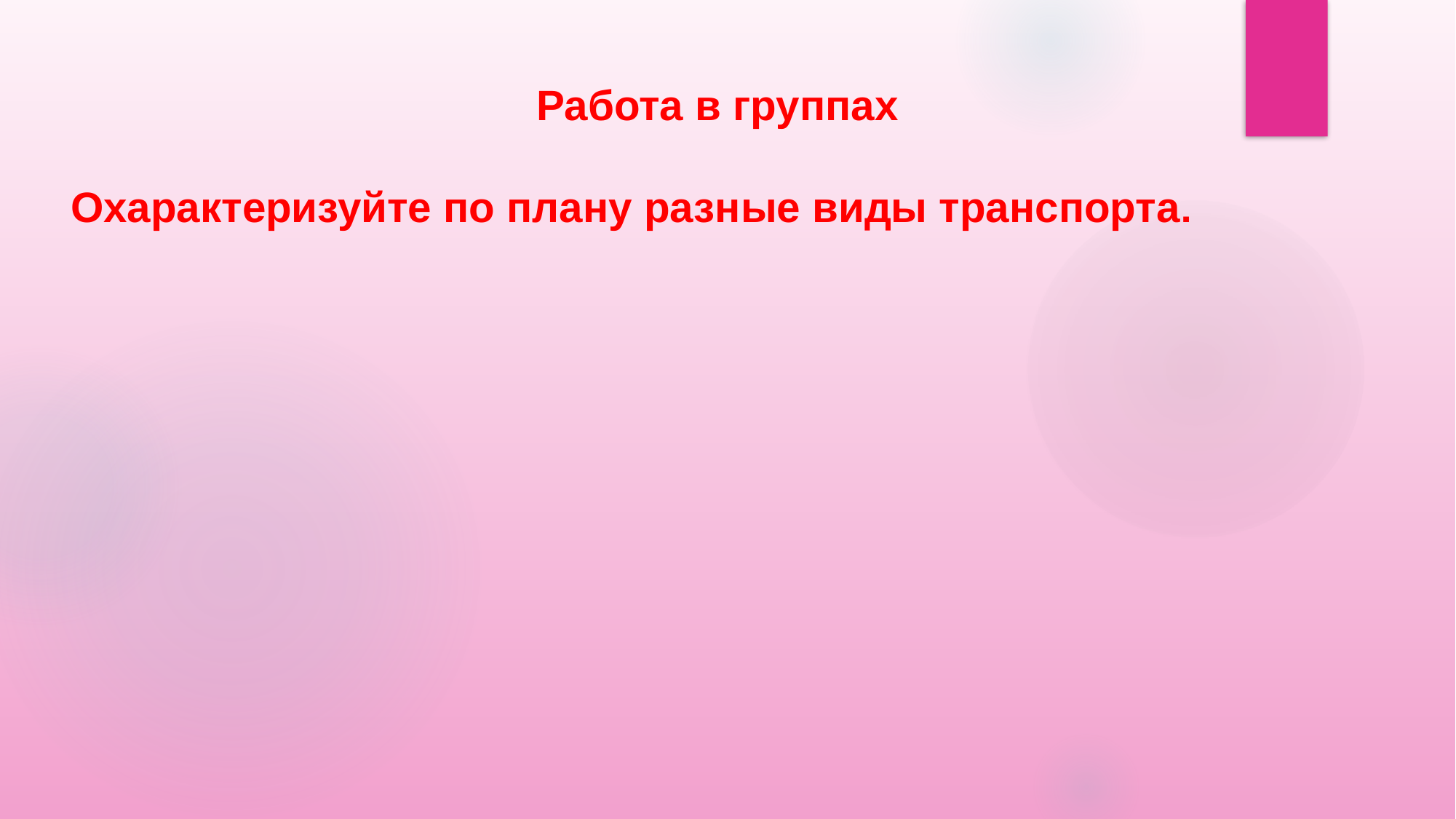

Работа в группах

Охарактеризуйте по плану разные виды транспорта.